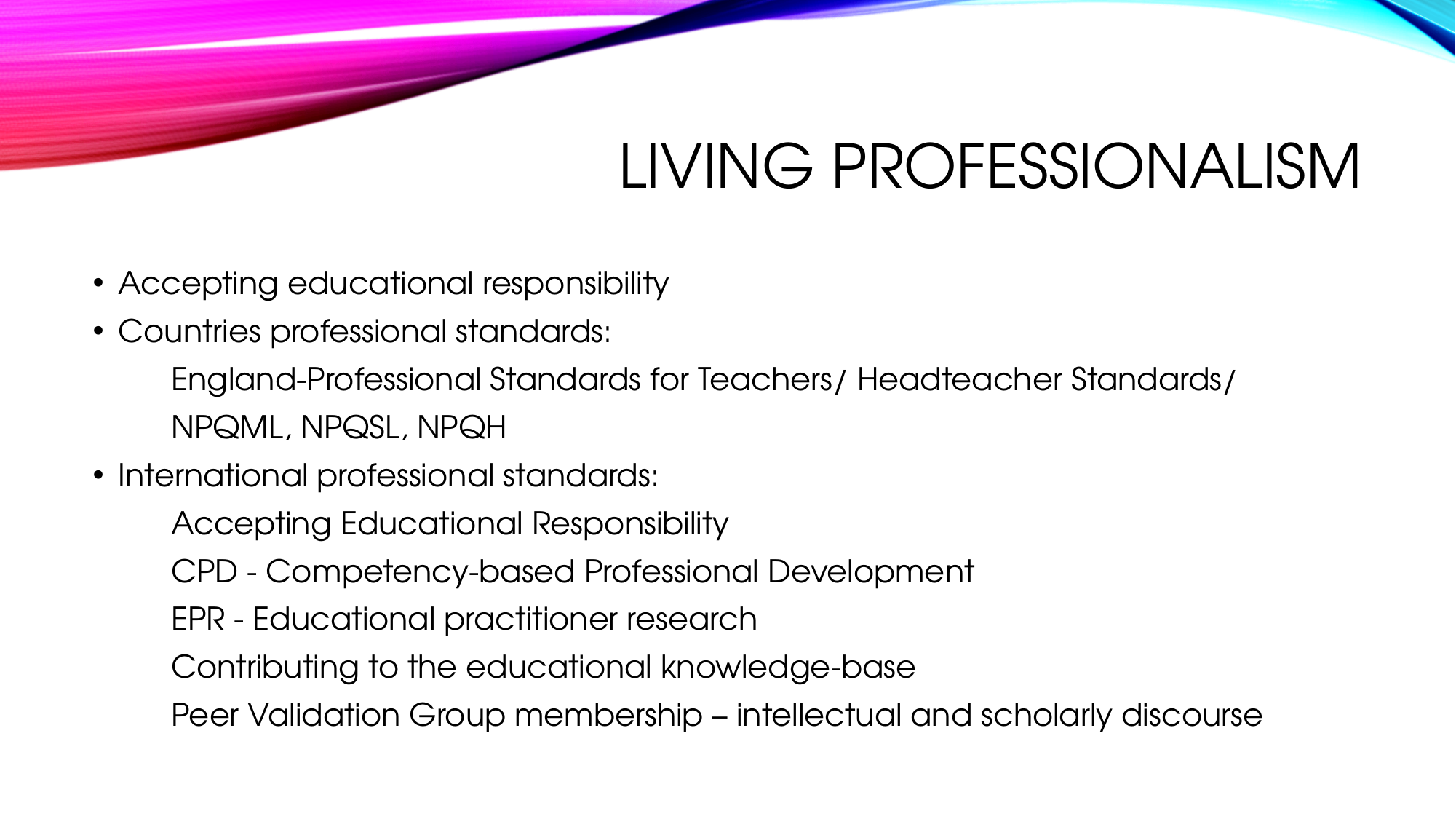

# Living Professionalism
Accepting educational responsibility
Countries professional standards:
         England-Professional Standards for Teachers/ Headteacher Standards/
         NPQML, NPQSL, NPQH
International professional standards:
         Accepting Educational Responsibility
         CPD - Competency-based Professional Development
         EPR - Educational practitioner research
         Contributing to the educational knowledge-base
         Peer Validation Group membership – intellectual and scholarly discourse